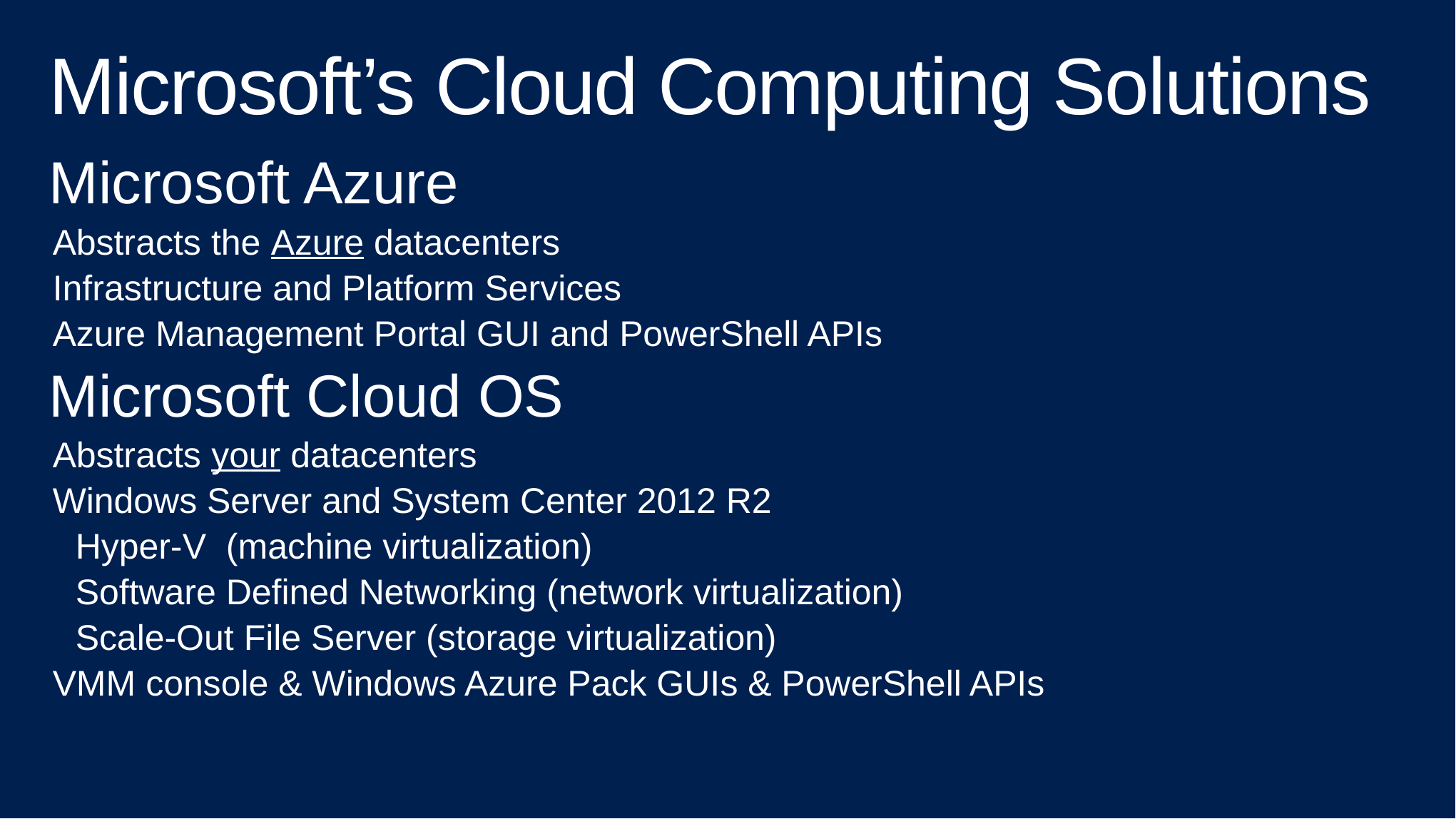

# Microsoft’s Cloud Computing Solutions
Microsoft Azure
Abstracts the Azure datacenters
Infrastructure and Platform Services
Azure Management Portal GUI and PowerShell APIs
Microsoft Cloud OS
Abstracts your datacenters
Windows Server and System Center 2012 R2
Hyper-V  (machine virtualization)
Software Defined Networking (network virtualization)
Scale-Out File Server (storage virtualization)
VMM console & Windows Azure Pack GUIs & PowerShell APIs